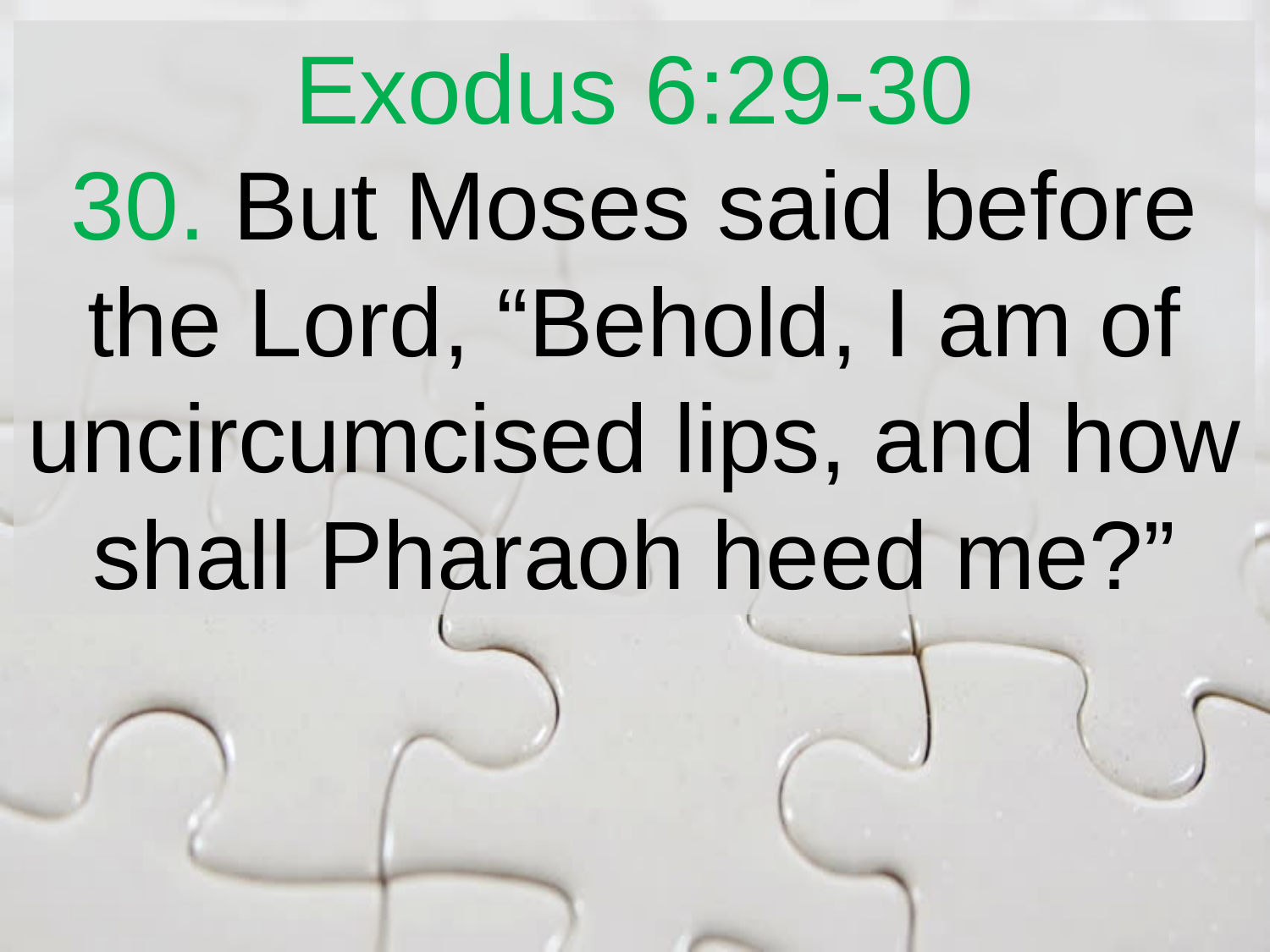

Exodus 6:29-30
30. But Moses said before the Lord, “Behold, I am of uncircumcised lips, and how shall Pharaoh heed me?”